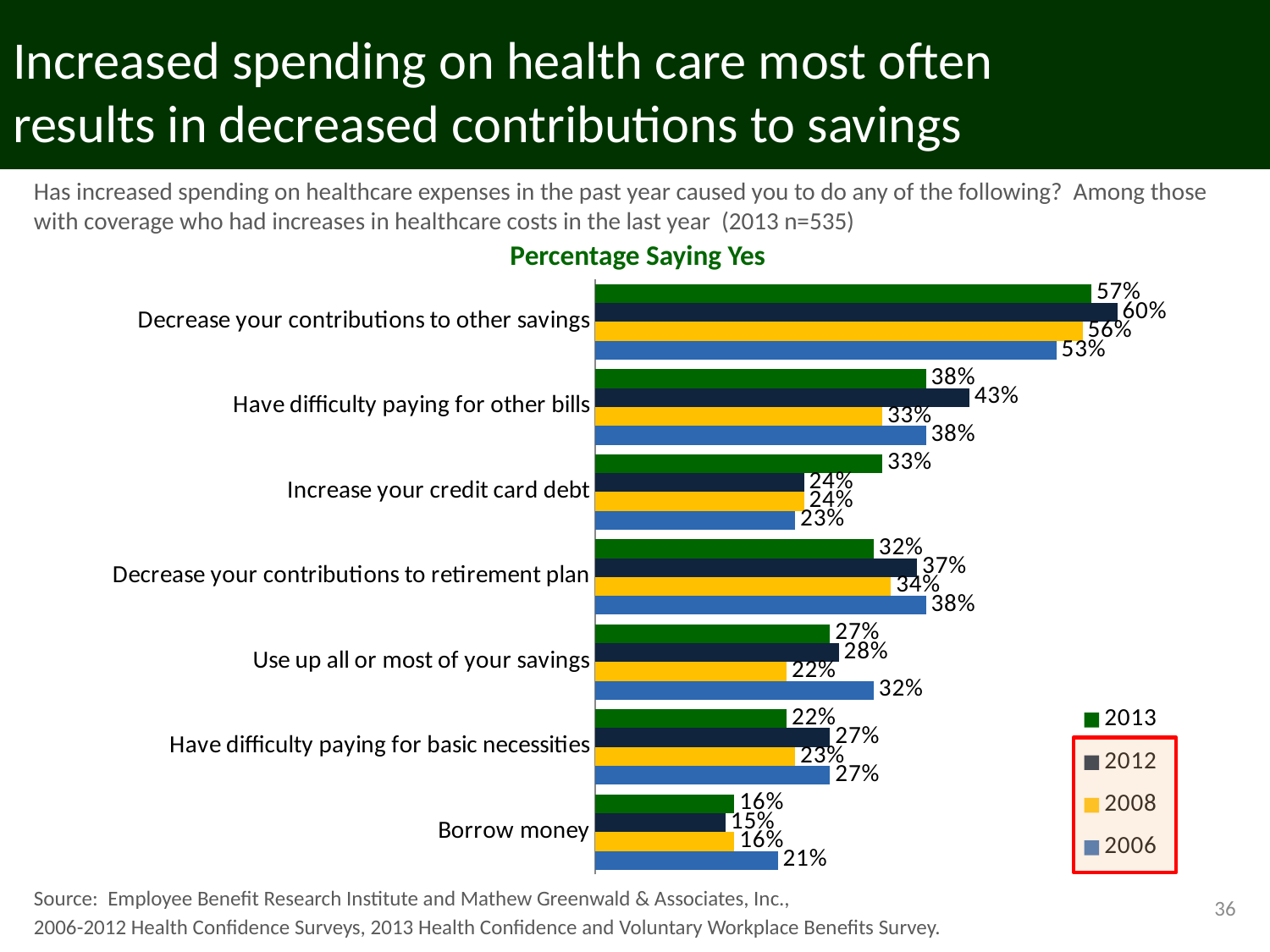

# Increased spending on health care most often results in decreased contributions to savings
Has increased spending on healthcare expenses in the past year caused you to do any of the following?  Among those with coverage who had increases in healthcare costs in the last year  (2013 n=535)
Percentage Saying Yes

[unsupported chart]

Source:  Employee Benefit Research Institute and Mathew Greenwald & Associates, Inc.,
2006-2012 Health Confidence Surveys, 2013 Health Confidence and Voluntary Workplace Benefits Survey.

36